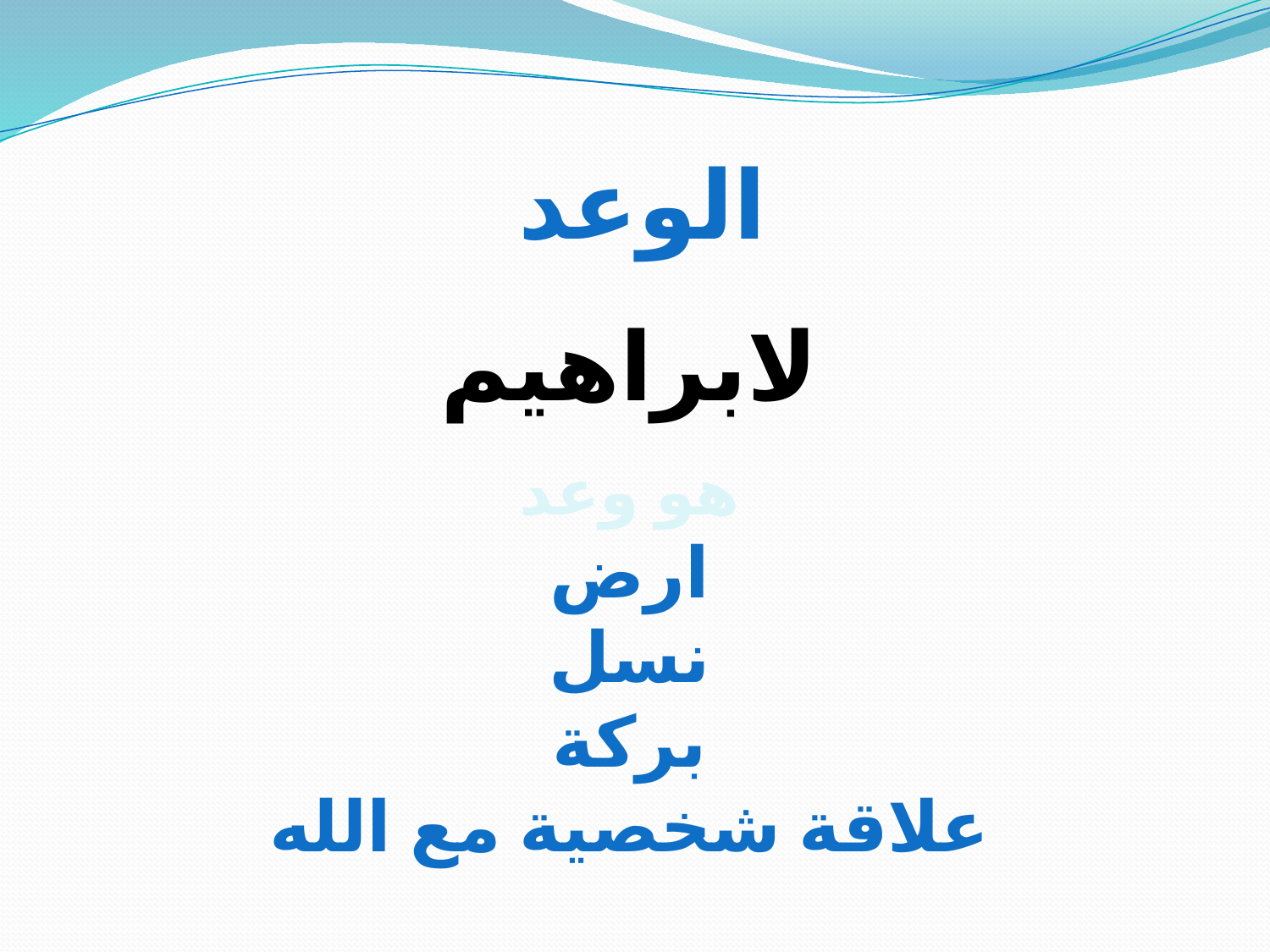

الوعد
لابراهيم
هو وعد
ارض
نسل
بركة
علاقة شخصية مع الله